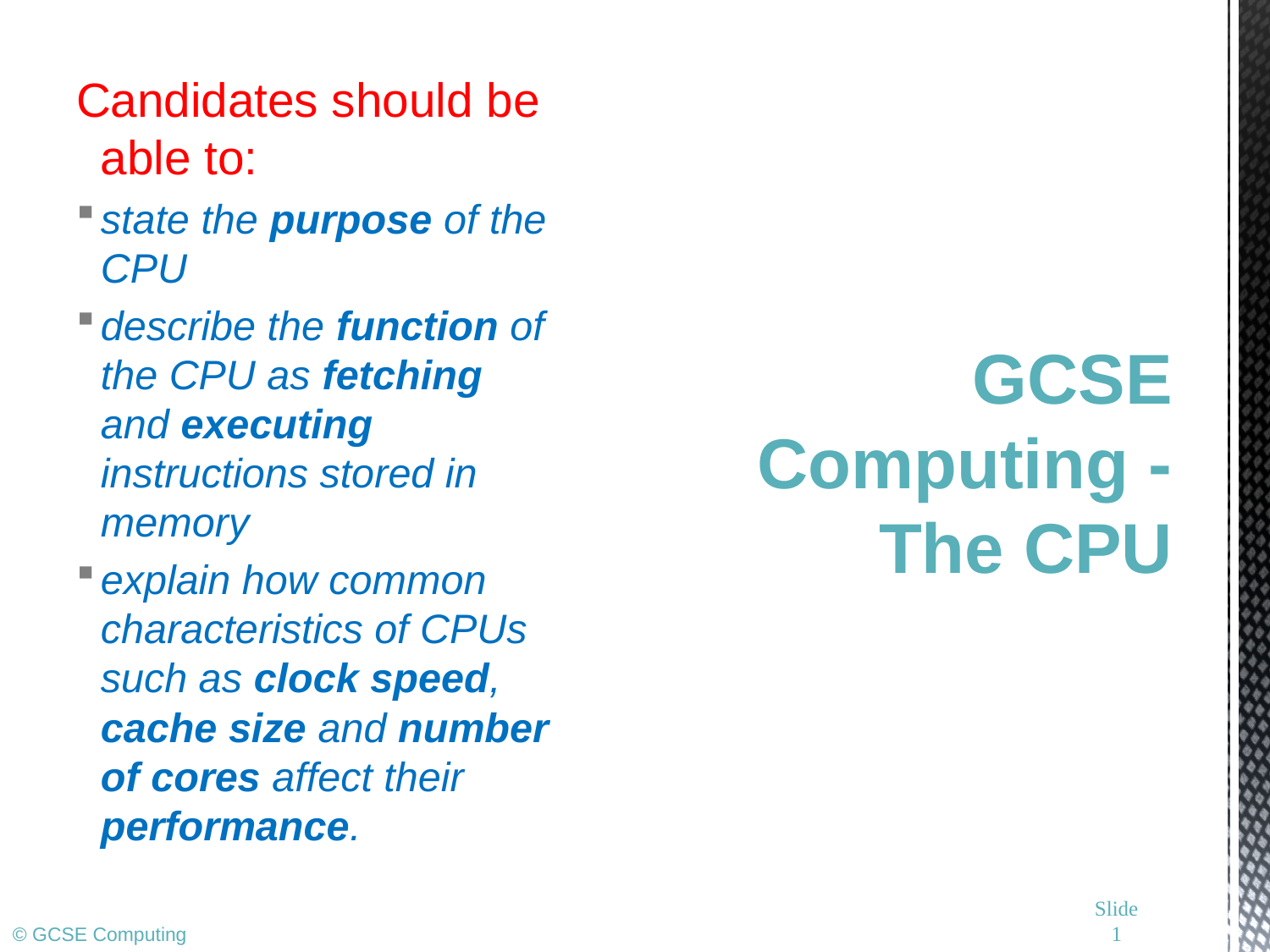

Candidates should be able to:
state the purpose of the CPU
describe the function of the CPU as fetching and executing instructions stored in memory
explain how common characteristics of CPUs such as clock speed, cache size and number of cores affect their performance.

# GCSE Computing - The CPU
Slide 1